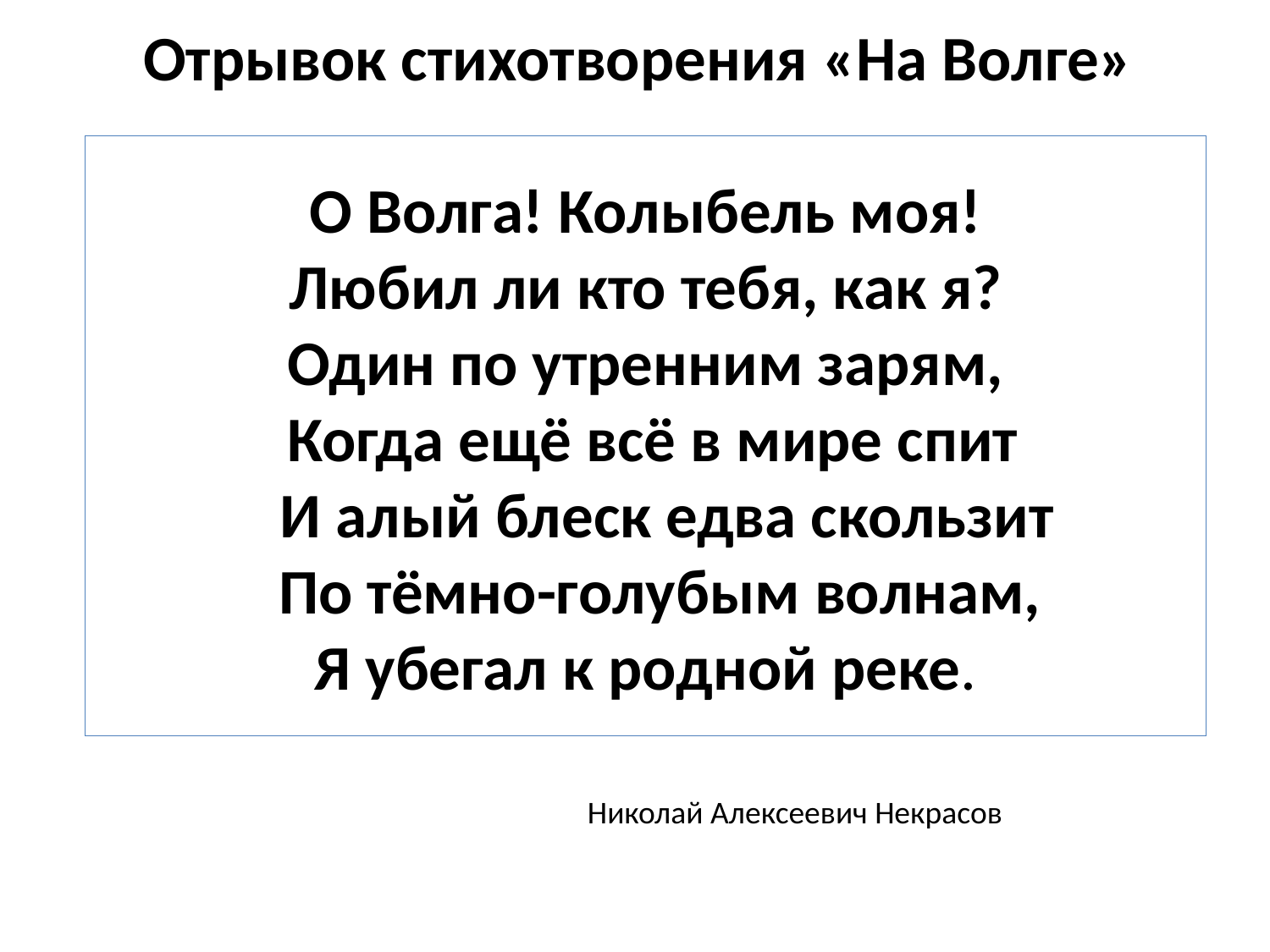

# Отрывок стихотворения «На Волге» О Волга! Колыбель моя! Любил ли кто тебя, как я? Один по утренним зарям, Когда ещё всё в мире спит И алый блеск едва скользит По тёмно-голубым волнам, Я убегал к родной реке.
Николай Алексеевич Некрасов